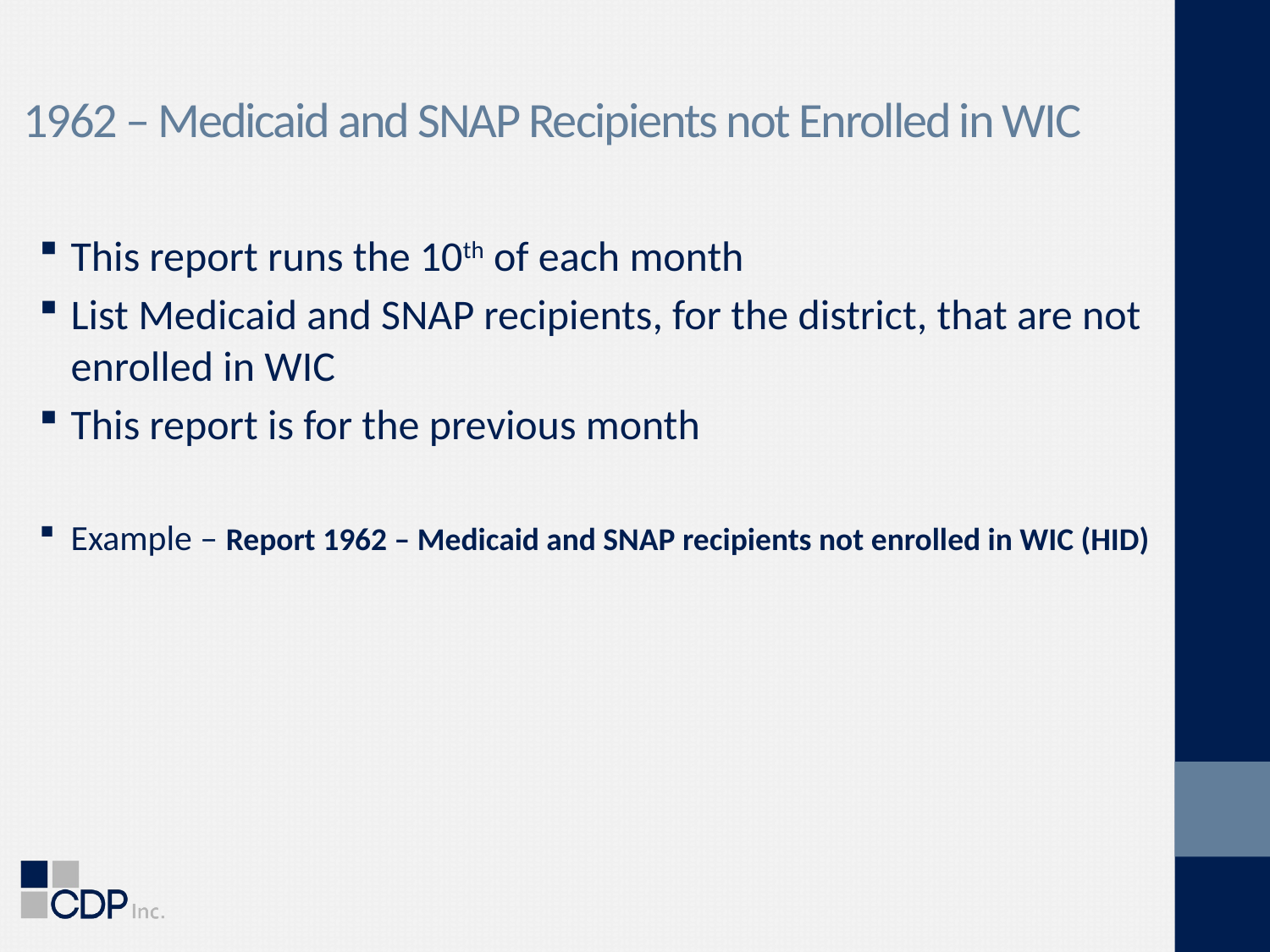

# 1962 – Medicaid and SNAP Recipients not Enrolled in WIC
This report runs the 10th of each month
List Medicaid and SNAP recipients, for the district, that are not enrolled in WIC
This report is for the previous month

Example – Report 1962 – Medicaid and SNAP recipients not enrolled in WIC (HID)